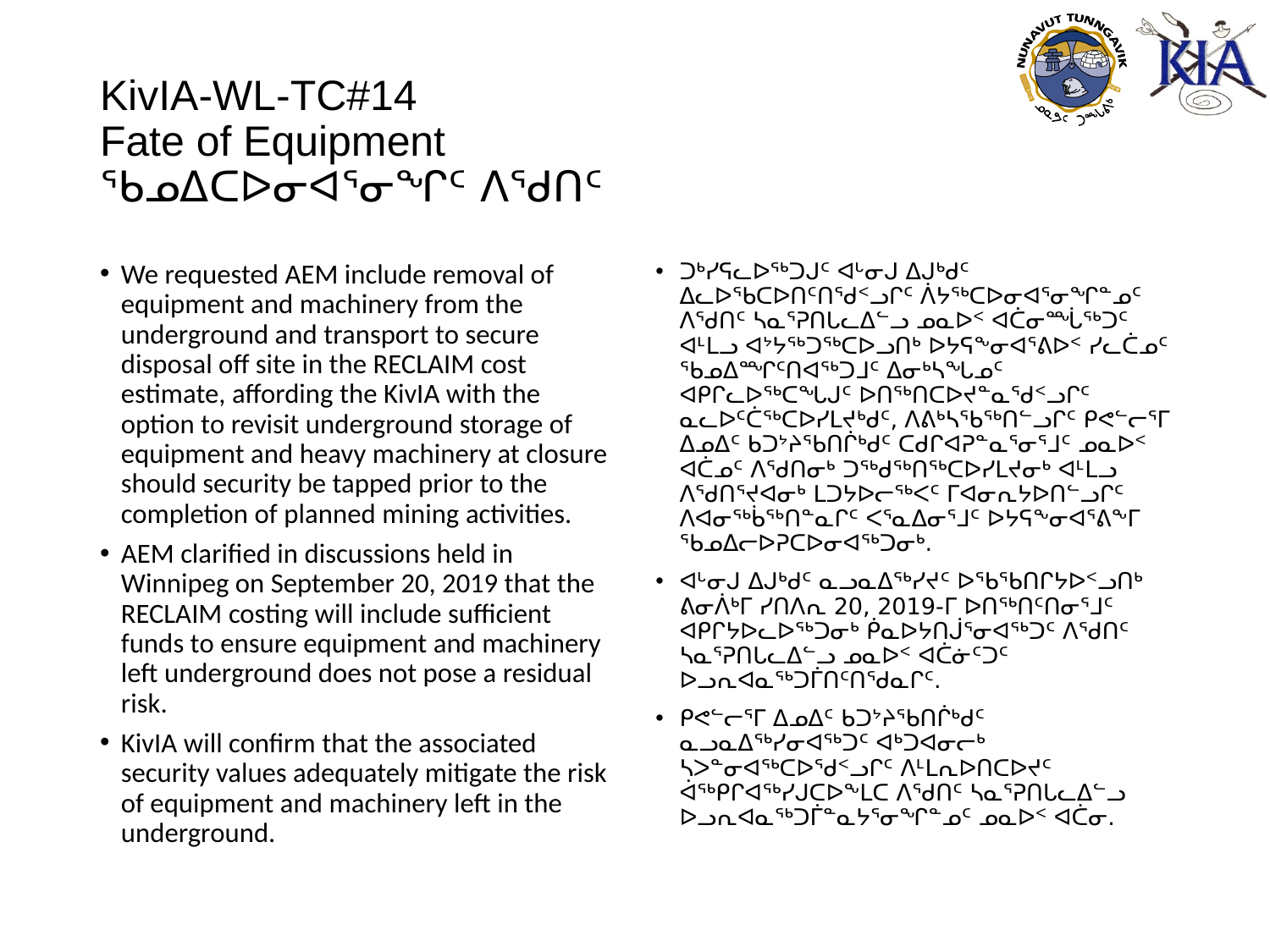

# KivIA-WL-TC#14 Fate of Equipment ᖃᓄᐃᑕᐅᓂᐊᕐᓂᖏᑦ ᐱᖁᑎᑦ
We requested AEM include removal of equipment and machinery from the underground and transport to secure disposal off site in the RECLAIM cost estimate, affording the KivIA with the option to revisit underground storage of equipment and heavy machinery at closure should security be tapped prior to the completion of planned mining activities.
AEM clarified in discussions held in Winnipeg on September 20, 2019 that the RECLAIM costing will include sufficient funds to ensure equipment and machinery left underground does not pose a residual risk.
KivIA will confirm that the associated security values adequately mitigate the risk of equipment and machinery left in the underground.
ᑐᒃᓯᕋᓚᐅᖅᑐᒍᑦ ᐊᒡᓂᒍ ᐃᒍᒃᑯᑦ ᐃᓚᐅᖃᑕᐅᑎᑦᑎᖁᑉᓗᒋᑦ ᐲᔭᖅᑕᐅᓂᐊᕐᓂᖏᓐᓄᑦ ᐱᖁᑎᑦ ᓴᓇᕐᕈᑎᒐᓚᐃᓪᓗ ᓄᓇᐅᑉ ᐊᑖᓂᙶᖅᑐᑦ ᐊᒻᒪᓗ ᐊᔾᔭᖅᑐᖅᑕᐅᓗᑎᒃ ᐅᔭᕋᖕᓂᐊᕐᕕᐅᑉ ᓯᓚᑖᓄᑦ ᖃᓄᐃᙱᑦᑎᐊᖅᑐᒧᑦ ᐃᓂᒃᓴᖓᓄᑦ ᐊᑭᒋᓚᐅᖅᑕᖓᒍᑦ ᐅᑎᖅᑎᑕᐅᔪᓐᓇᖁᑉᓗᒋᑦ ᓇᓚᐅᑦᑖᖅᑕᐅᓯᒪᔪᒃᑯᑦ, ᐱᕕᒃᓴᖃᖅᑎᓪᓗᒋᑦ ᑭᕙᓪᓕᕐᒥ ᐃᓄᐃᑦ ᑲᑐᔾᔨᖃᑎᒌᒃᑯᑦ ᑕᑯᒋᐊᕈᓐᓇᕐᓂᕐᒧᑦ ᓄᓇᐅᑉ ᐊᑖᓄᑦ ᐱᖁᑎᓂᒃ ᑐᖅᑯᖅᑎᖅᑕᐅᓯᒪᔪᓂᒃ ᐊᒻᒪᓗ ᐱᖁᑎᕐᔪᐊᓂᒃ ᒪᑐᔭᐅᓕᖅᐸᑦ ᒥᐊᓂᕆᔭᐅᑎᓪᓗᒋᑦ ᐱᐊᓂᖅᑳᖅᑎᓐᓇᒋᑦ ᐸᕐᓇᐃᓂᕐᒧᑦ ᐅᔭᕋᖕᓂᐊᕐᕕᖕᒥ ᖃᓄᐃᓕᐅᕈᑕᐅᓂᐊᖅᑐᓂᒃ.
ᐊᒡᓂᒍ ᐃᒍᒃᑯᑦ ᓇᓗᓇᐃᖅᓯᔪᑦ ᐅᖃᖃᑎᒋᔭᐅᑉᓗᑎᒃ ᕕᓂᐲᒃᒥ ᓯᑎᐱᕆ 20, 2019-ᒥ ᐅᑎᖅᑎᑦᑎᓂᕐᒧᑦ ᐊᑭᒋᔭᐅᓚᐅᖅᑐᓂᒃ ᑮᓇᐅᔭᑎᒎᕐᓂᐊᖅᑐᑦ ᐱᖁᑎᑦ ᓴᓇᕐᕈᑎᒐᓚᐃᓪᓗ ᓄᓇᐅᑉ ᐊᑖᓃᑦᑐᑦ ᐅᓗᕆᐊᓇᖅᑐᒦᑎᑦᑎᖁᓇᒋᑦ.
ᑭᕙᓪᓕᕐᒥ ᐃᓄᐃᑦ ᑲᑐᔾᔨᖃᑎᒌᒃᑯᑦ ᓇᓗᓇᐃᖅᓯᓂᐊᖅᑐᑦ ᐊᒃᑐᐊᓂᓕᒃ ᓴᐳᓐᓂᐊᖅᑕᐅᖁᑉᓗᒋᑦ ᐱᒻᒪᕆᐅᑎᑕᐅᔪᑦ ᐋᖅᑭᒋᐊᖅᓯᒍᑕᐅᖕᒪᑕ ᐱᖁᑎᑦ ᓴᓇᕐᕈᑎᒐᓚᐃᓪᓗ ᐅᓗᕆᐊᓇᖅᑐᒦᓐᓇᔭᕐᓂᖏᓐᓄᑦ ᓄᓇᐅᑉ ᐊᑖᓂ.